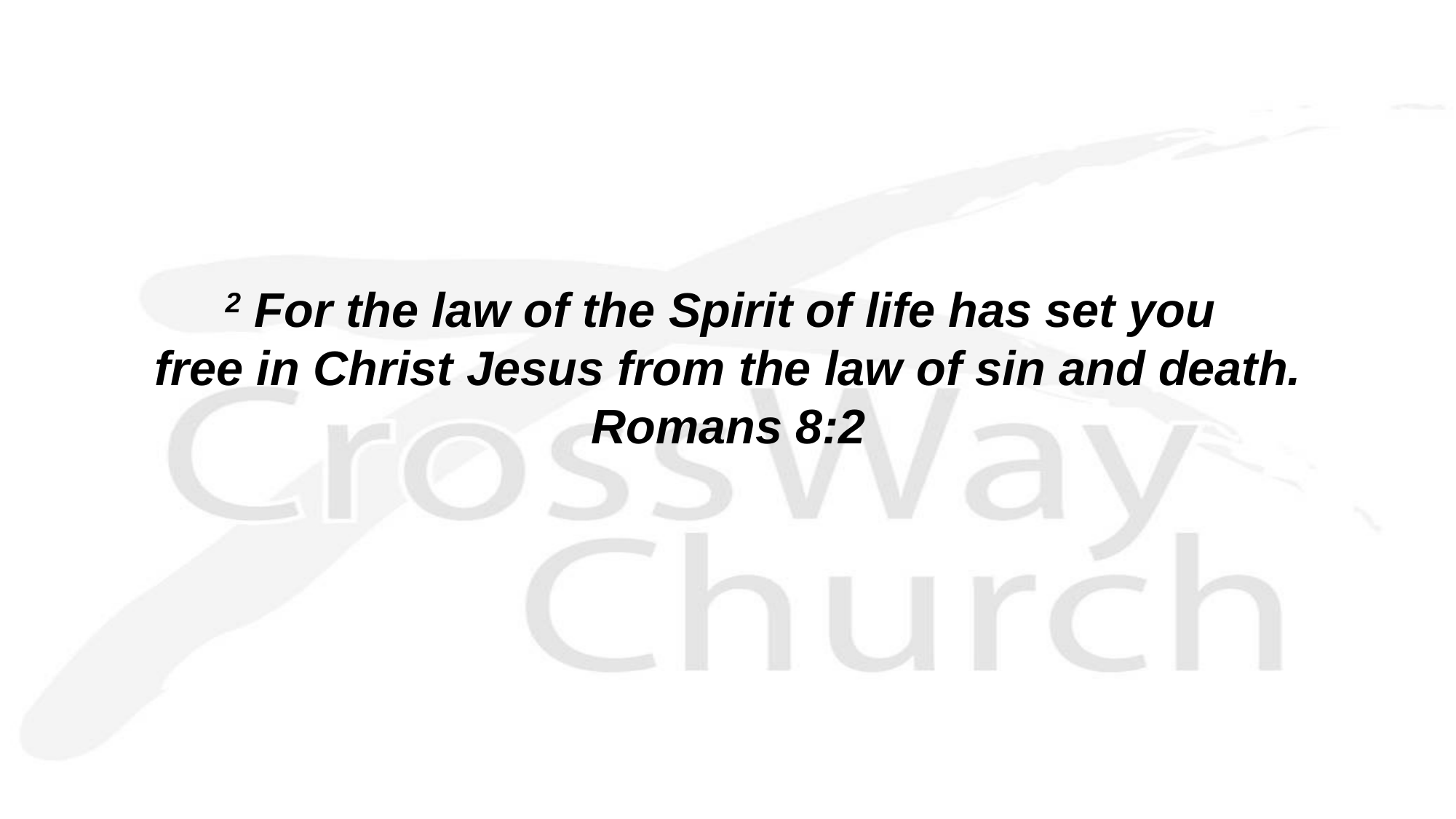

2 For the law of the Spirit of life has set you 
free in Christ Jesus from the law of sin and death.
Romans 8:2